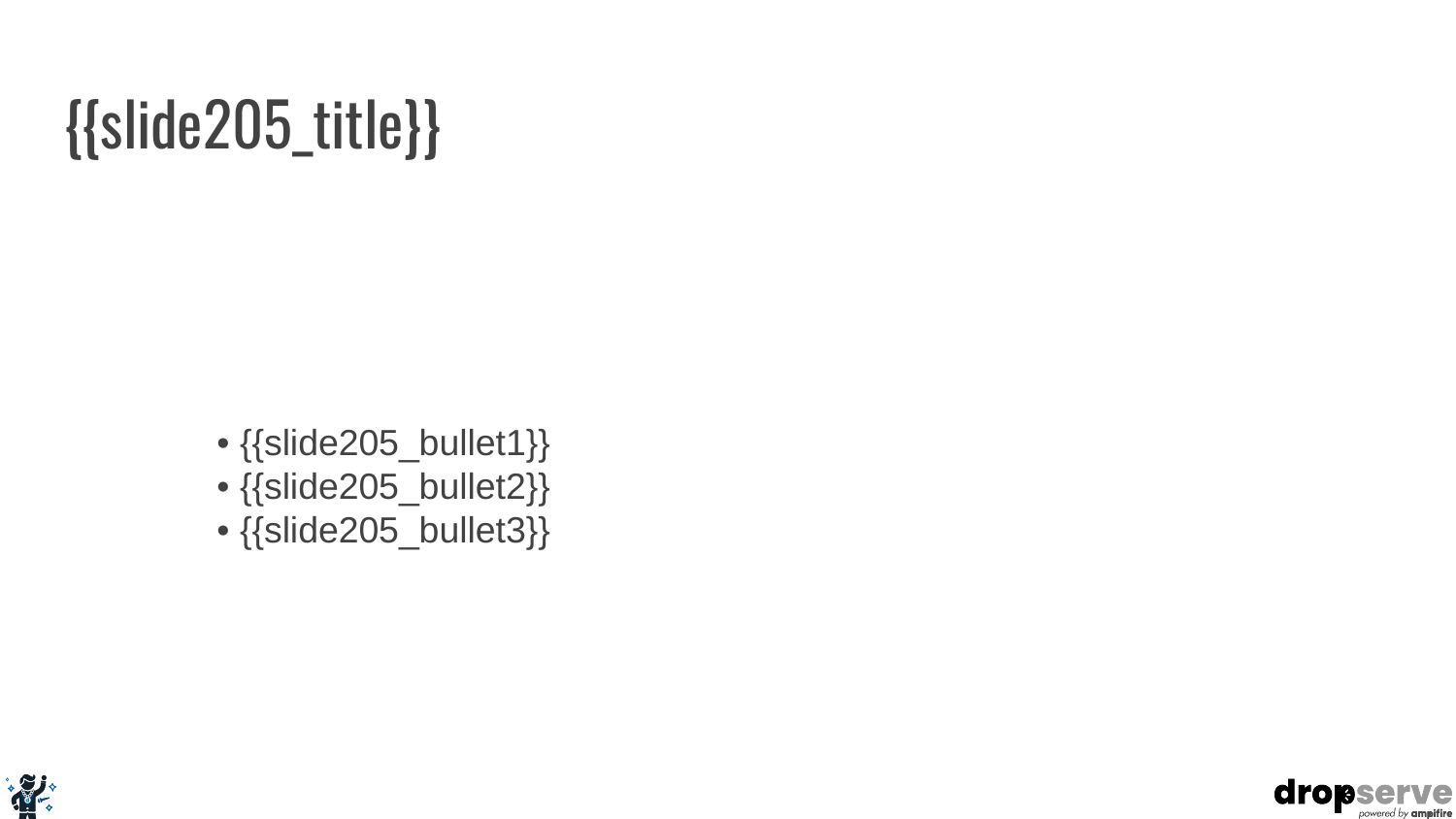

# {{slide205_title}}
• {{slide205_bullet1}}
• {{slide205_bullet2}}
• {{slide205_bullet3}}